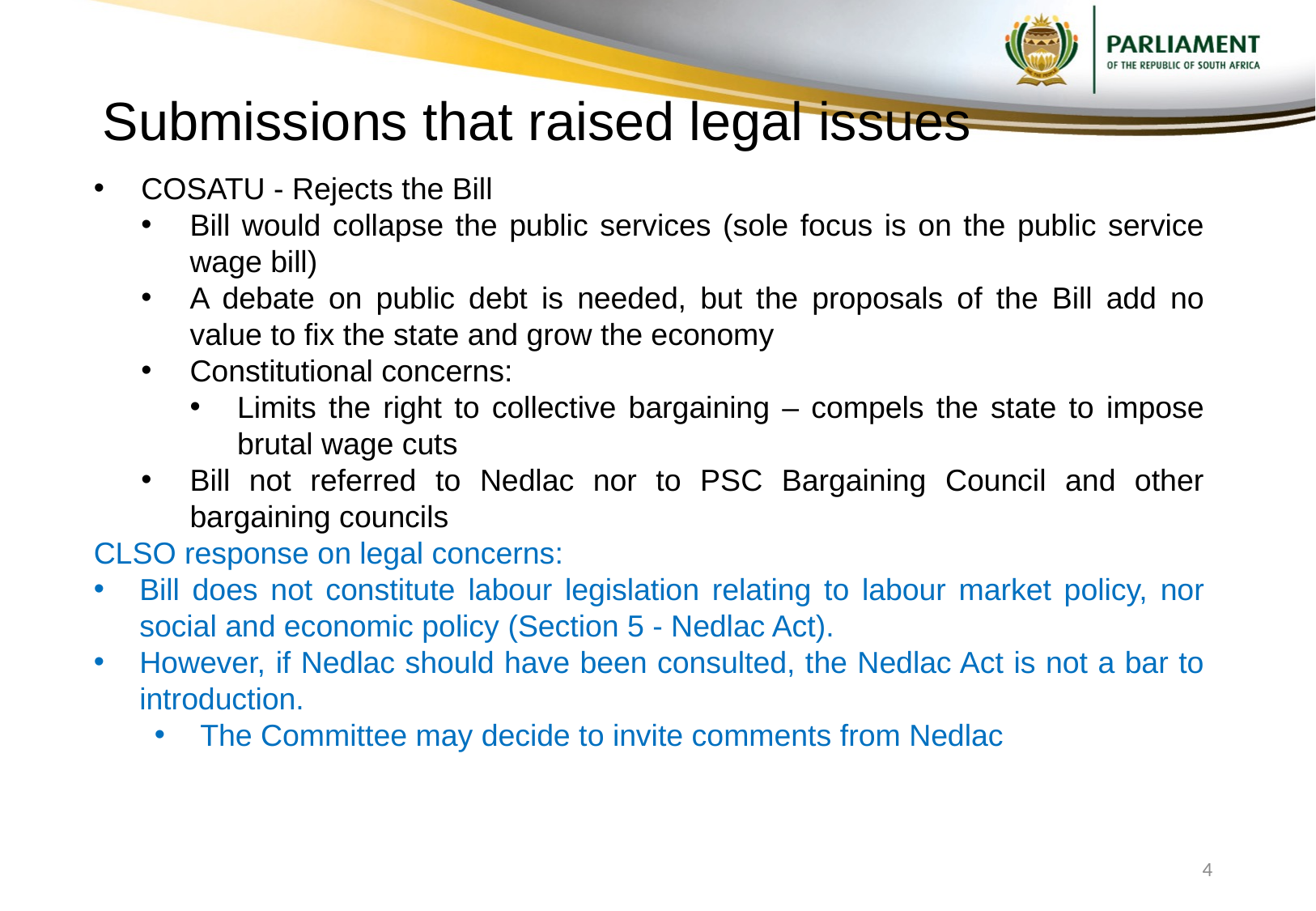

# Submissions that raised legal issues
COSATU - Rejects the Bill
Bill would collapse the public services (sole focus is on the public service wage bill)
A debate on public debt is needed, but the proposals of the Bill add no value to fix the state and grow the economy
Constitutional concerns:
Limits the right to collective bargaining – compels the state to impose brutal wage cuts
Bill not referred to Nedlac nor to PSC Bargaining Council and other bargaining councils
CLSO response on legal concerns:
Bill does not constitute labour legislation relating to labour market policy, nor social and economic policy (Section 5 - Nedlac Act).
However, if Nedlac should have been consulted, the Nedlac Act is not a bar to introduction.
The Committee may decide to invite comments from Nedlac

4